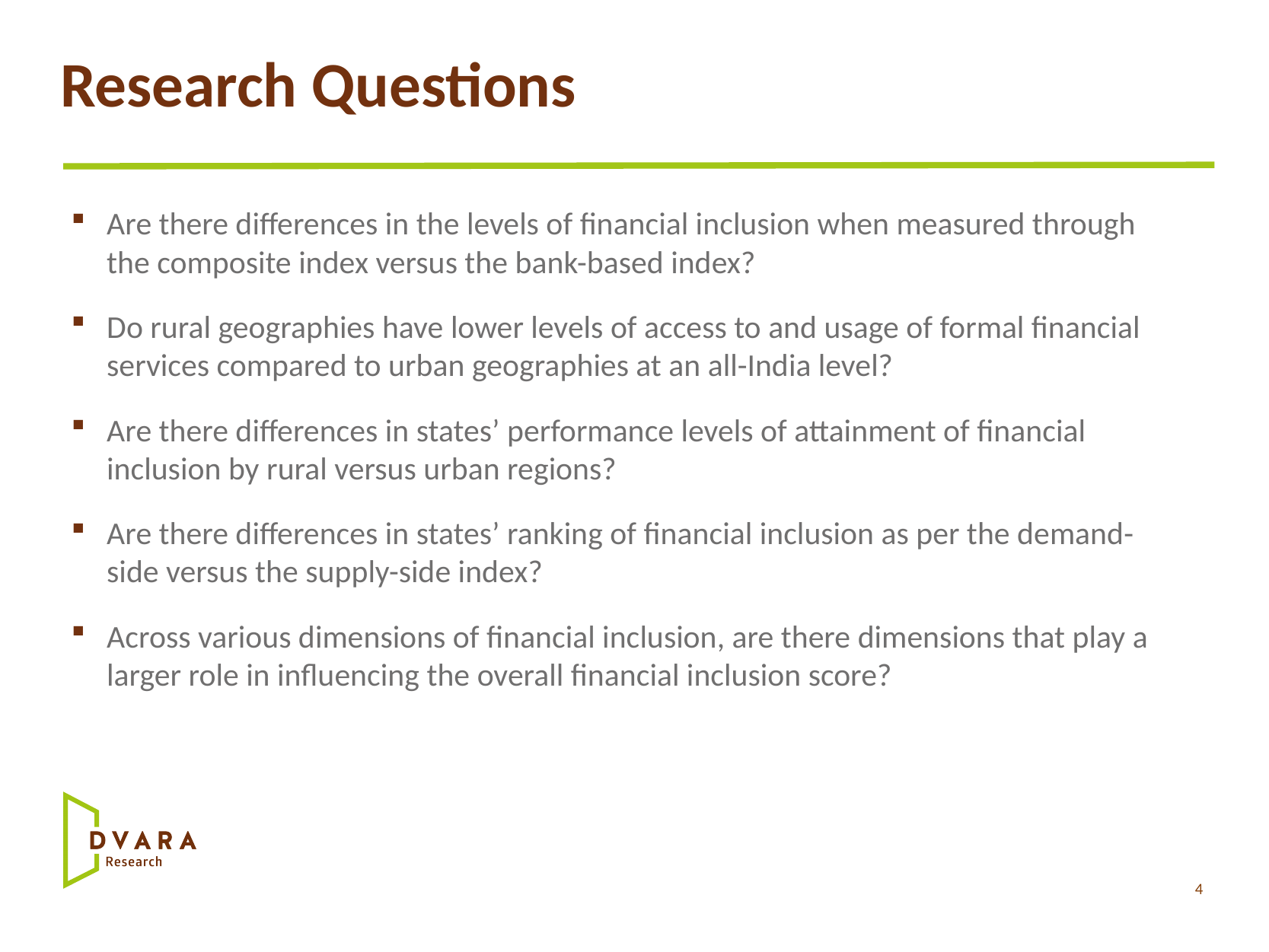

# Research Questions
Are there differences in the levels of financial inclusion when measured through the composite index versus the bank-based index?
Do rural geographies have lower levels of access to and usage of formal financial services compared to urban geographies at an all-India level?
Are there differences in states’ performance levels of attainment of financial inclusion by rural versus urban regions?
Are there differences in states’ ranking of financial inclusion as per the demand-side versus the supply-side index?
Across various dimensions of financial inclusion, are there dimensions that play a larger role in influencing the overall financial inclusion score?

4